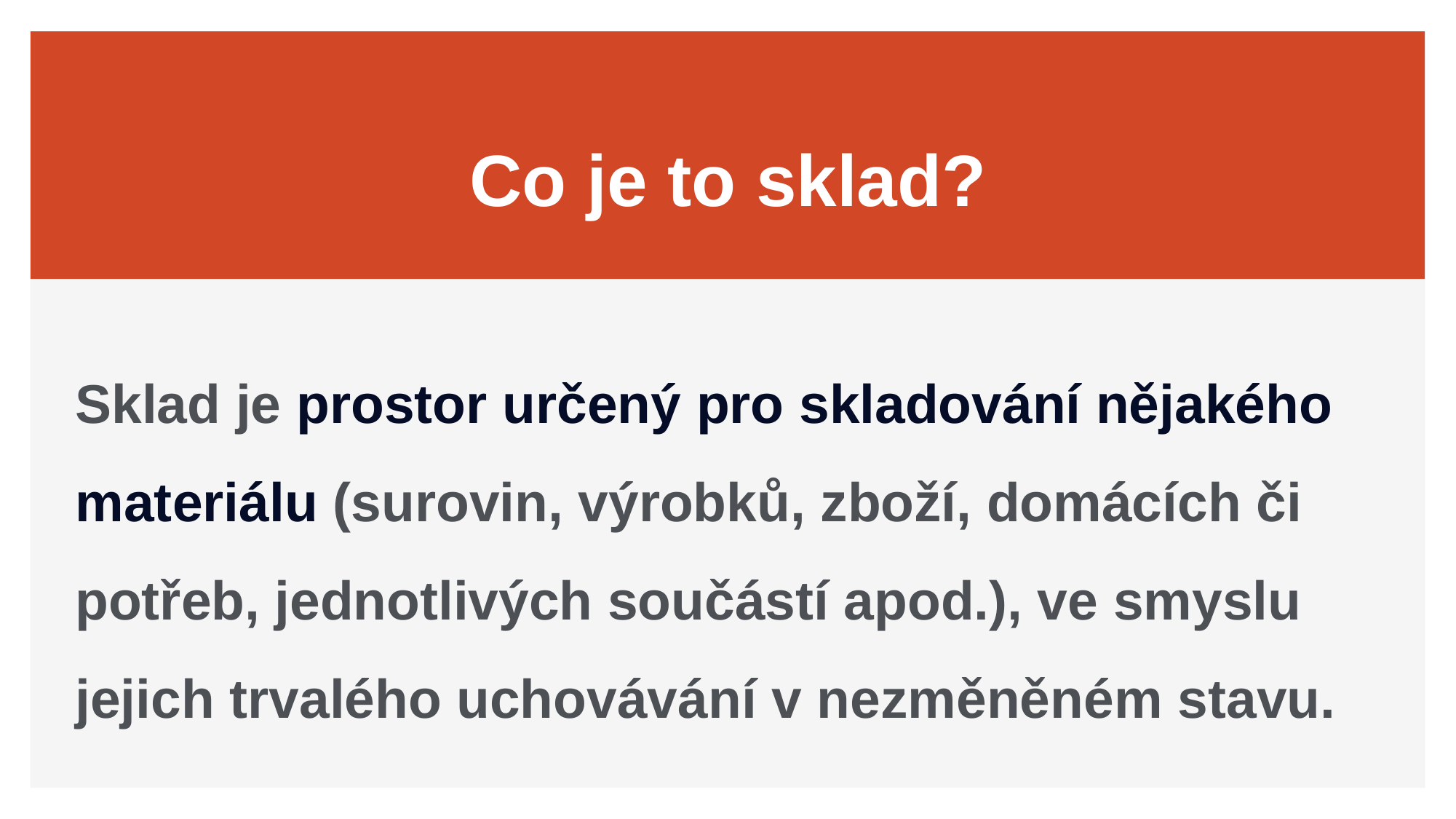

# Co je to sklad?
Sklad je prostor určený pro skladování nějakého materiálu (surovin, výrobků, zboží, domácích či potřeb, jednotlivých součástí apod.), ve smyslu jejich trvalého uchovávání v nezměněném stavu.